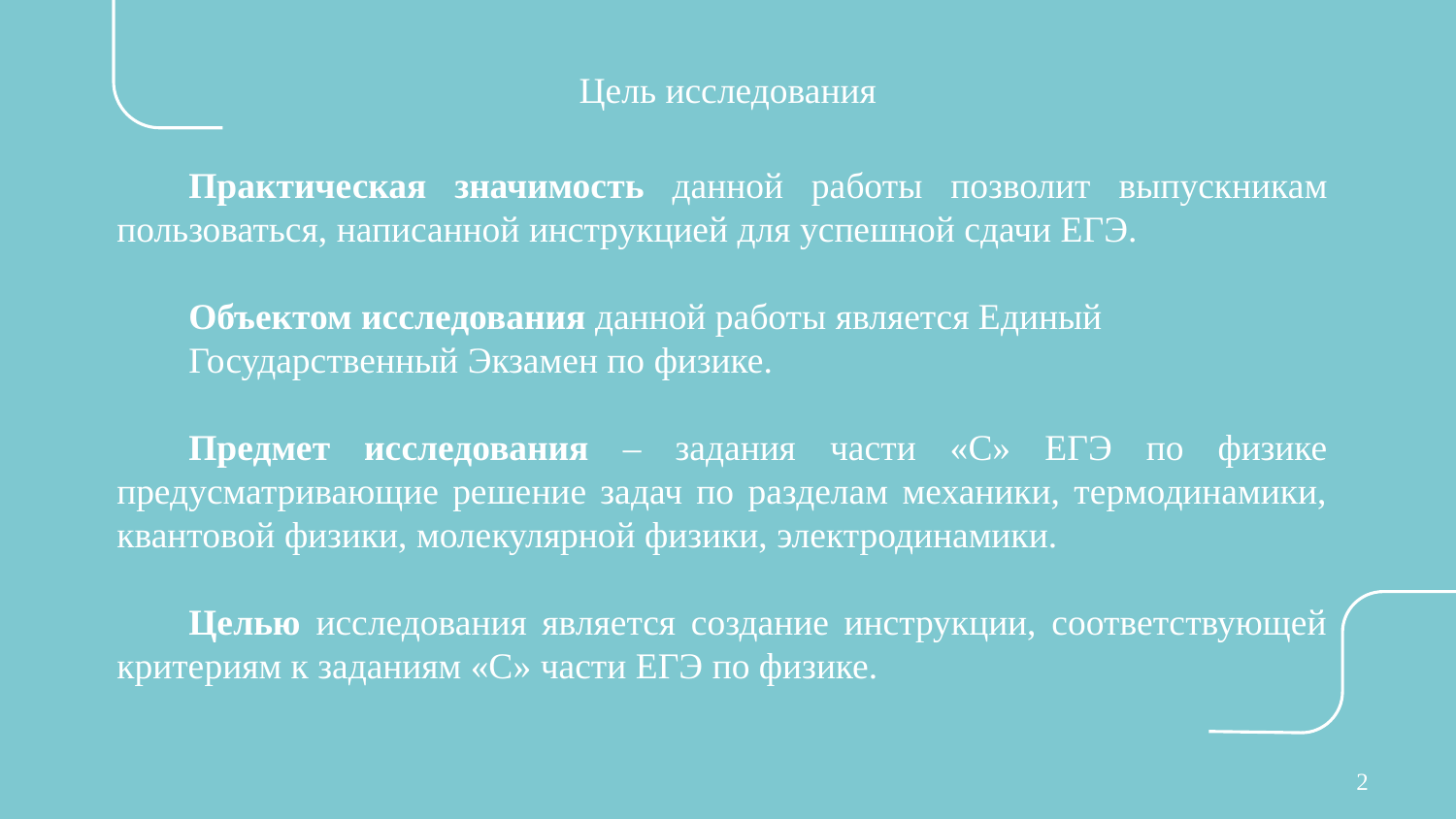

# Цель исследования
Практическая значимость данной работы позволит выпускникам пользоваться, написанной инструкцией для успешной сдачи ЕГЭ.

Объектом исследования данной работы является Единый
Государственный Экзамен по физике.

Предмет исследования – задания части «С» ЕГЭ по физике предусматривающие решение задач по разделам механики, термодинамики, квантовой физики, молекулярной физики, электродинамики.

Целью исследования является создание инструкции, соответствующей критериям к заданиям «С» части ЕГЭ по физике.
2